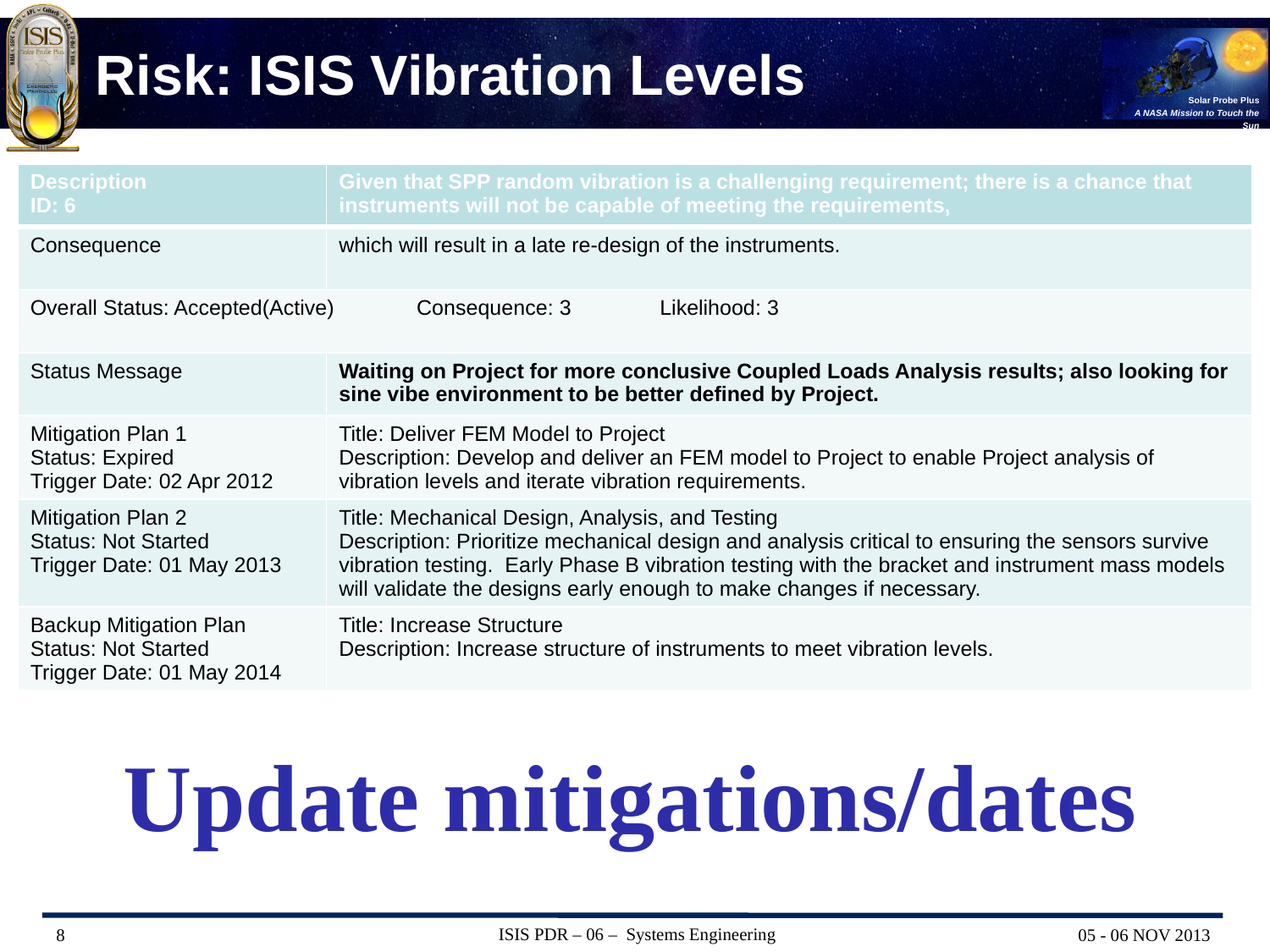

# Risk: ISIS Vibration Levels
| Description ID: 6 | Given that SPP random vibration is a challenging requirement; there is a chance that instruments will not be capable of meeting the requirements, |
| --- | --- |
| Consequence | which will result in a late re-design of the instruments. |
| Overall Status: Accepted(Active) Consequence: 3 Likelihood: 3 |  |
| Status Message | Waiting on Project for more conclusive Coupled Loads Analysis results; also looking for sine vibe environment to be better defined by Project. |
| Mitigation Plan 1 Status: Expired Trigger Date: 02 Apr 2012 | Title: Deliver FEM Model to Project Description: Develop and deliver an FEM model to Project to enable Project analysis of vibration levels and iterate vibration requirements. |
| Mitigation Plan 2 Status: Not Started Trigger Date: 01 May 2013 | Title: Mechanical Design, Analysis, and Testing Description: Prioritize mechanical design and analysis critical to ensuring the sensors survive vibration testing. Early Phase B vibration testing with the bracket and instrument mass models will validate the designs early enough to make changes if necessary. |
| Backup Mitigation Plan Status: Not Started Trigger Date: 01 May 2014 | Title: Increase Structure Description: Increase structure of instruments to meet vibration levels. |
Update mitigations/dates